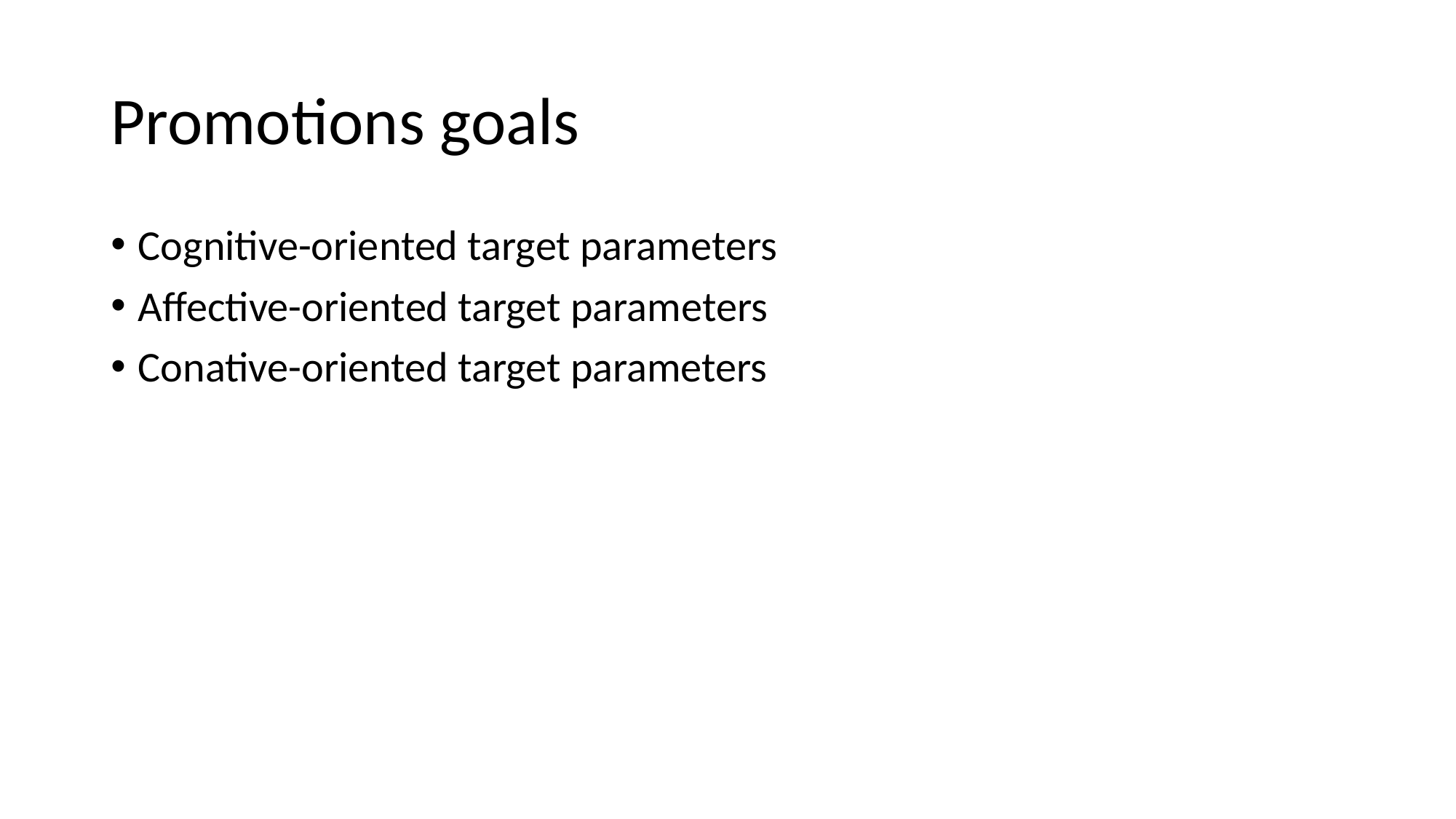

# Promotions goals
Cognitive-oriented target parameters
Affective-oriented target parameters
Conative-oriented target parameters